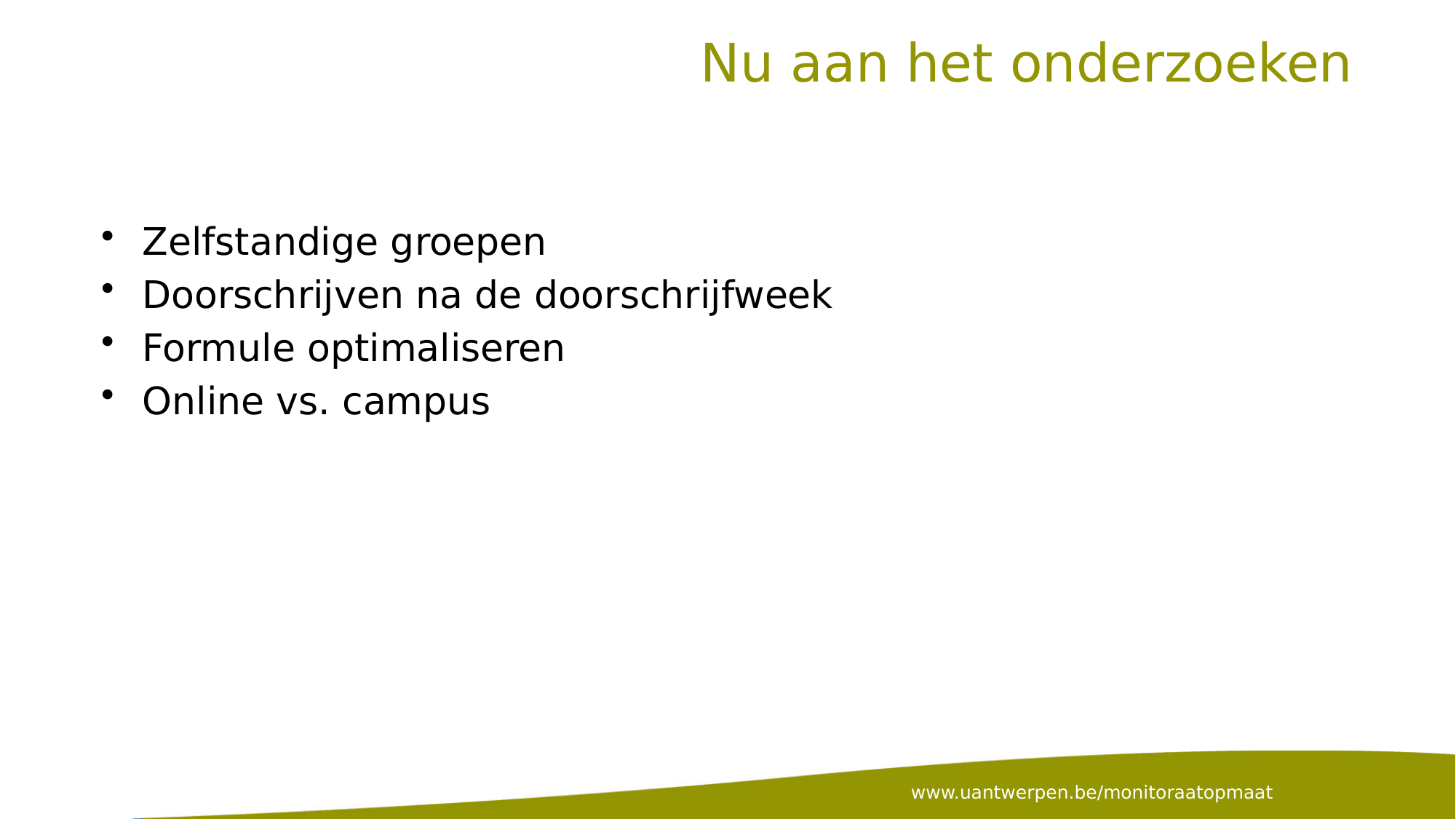

# Nu aan het onderzoeken

Zelfstandige groepen
Doorschrijven na de doorschrijfweek
Formule optimaliseren
Online vs. campus